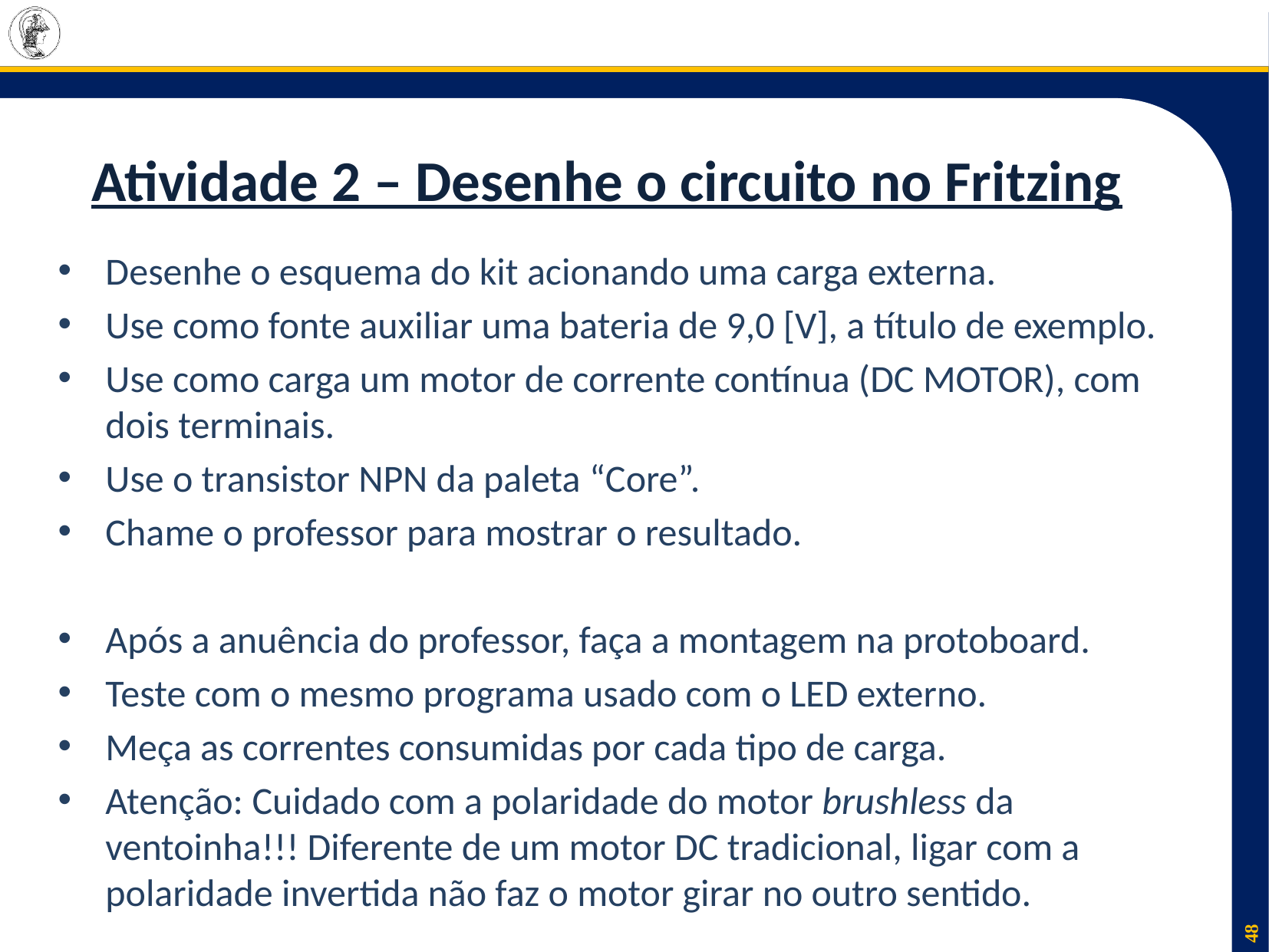

# Atividade 2 – Desenhe o circuito no Fritzing
Desenhe o esquema do kit acionando uma carga externa.
Use como fonte auxiliar uma bateria de 9,0 [V], a título de exemplo.
Use como carga um motor de corrente contínua (DC MOTOR), com dois terminais.
Use o transistor NPN da paleta “Core”.
Chame o professor para mostrar o resultado.

Após a anuência do professor, faça a montagem na protoboard.
Teste com o mesmo programa usado com o LED externo.
Meça as correntes consumidas por cada tipo de carga.
Atenção: Cuidado com a polaridade do motor brushless da ventoinha!!! Diferente de um motor DC tradicional, ligar com a polaridade invertida não faz o motor girar no outro sentido.